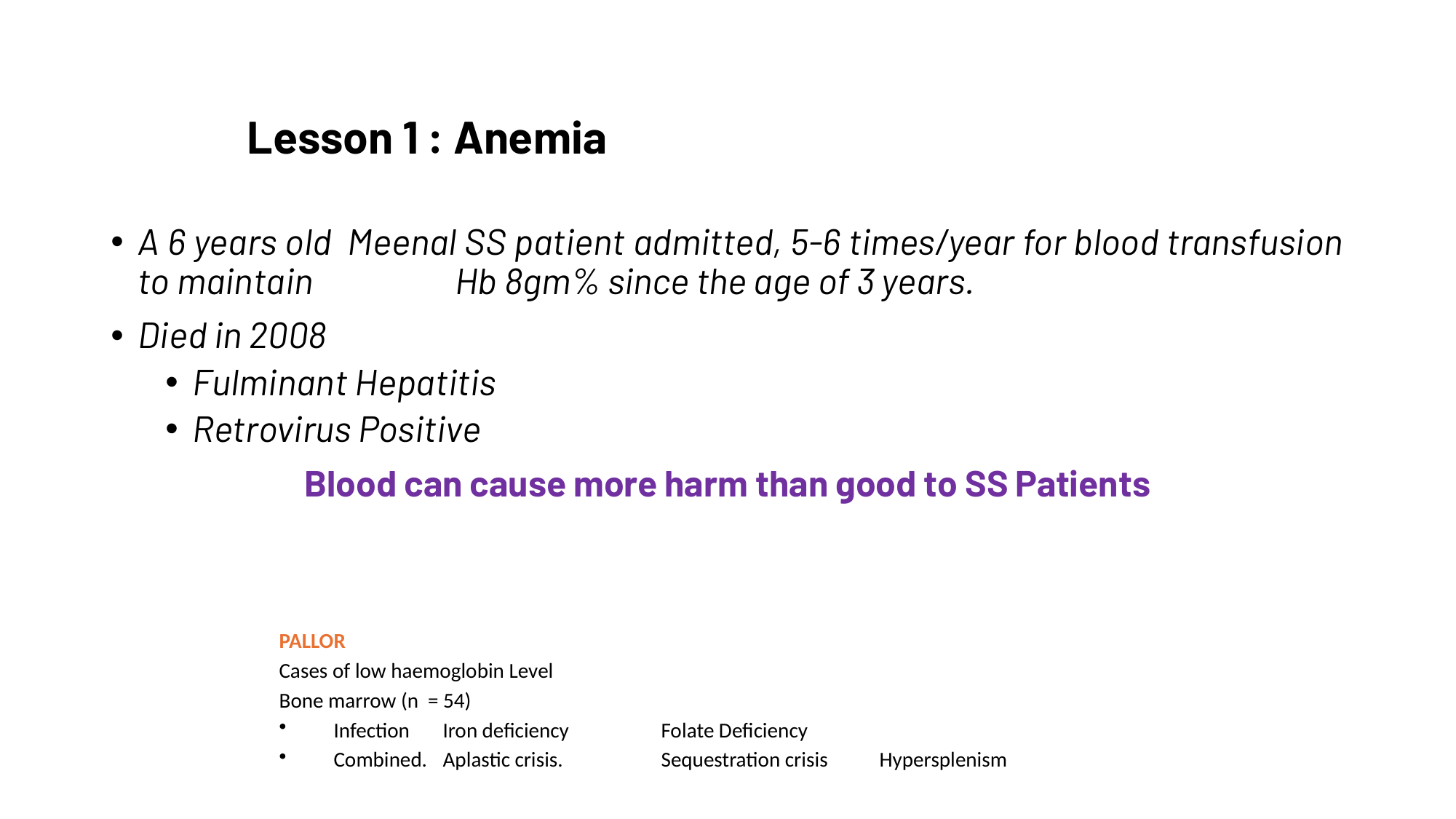

# Lesson 1 : Anemia
A 6 years old  Meenal SS patient admitted, 5-6 times/year for blood transfusion to maintain                    Hb 8gm% since the age of 3 years.
Died in 2008
Fulminant Hepatitis
Retrovirus Positive
Blood can cause more harm than good to SS Patients
PALLOR
Cases of low haemoglobin Level
Bone marrow (n  = 54)
Infection	Iron deficiency 	Folate Deficiency
Combined.  	Aplastic crisis.  	Sequestration crisis	Hypersplenism